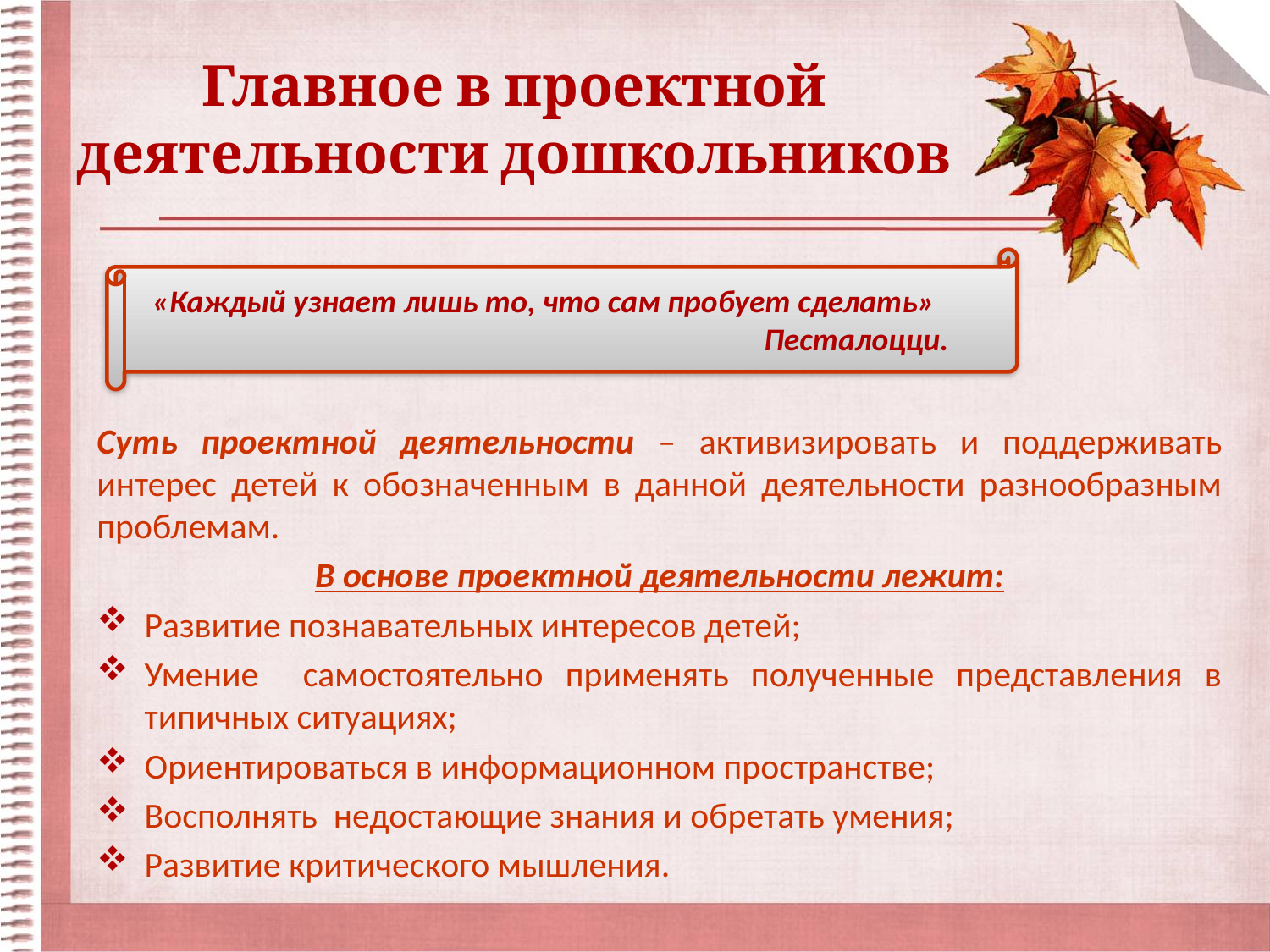

# Главное в проектной деятельности дошкольников

Суть проектной деятельности – активизировать и поддерживать интерес детей к обозначенным в данной деятельности разнообразным проблемам.
В основе проектной деятельности лежит:
Развитие познавательных интересов детей;
Умение  самостоятельно применять полученные представления в типичных ситуациях;
Ориентироваться в информационном пространстве;
Восполнять  недостающие знания и обретать умения;
Развитие критического мышления.

«Каждый узнает лишь то, что сам пробует сделать»
                                                                                     Песталоцци.